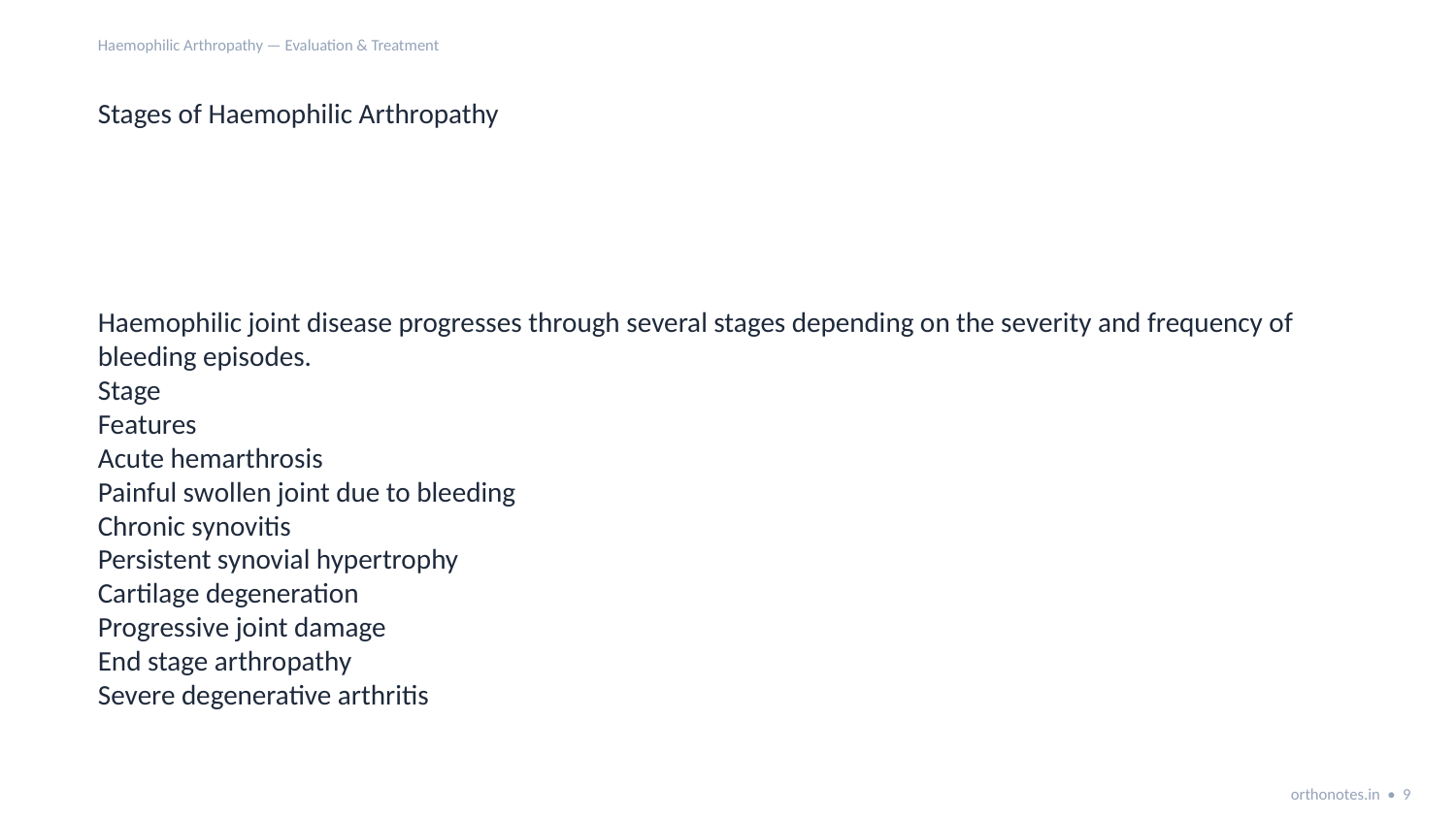

Haemophilic Arthropathy — Evaluation & Treatment
Stages of Haemophilic Arthropathy
Haemophilic joint disease progresses through several stages depending on the severity and frequency of bleeding episodes.
Stage
Features
Acute hemarthrosis
Painful swollen joint due to bleeding
Chronic synovitis
Persistent synovial hypertrophy
Cartilage degeneration
Progressive joint damage
End stage arthropathy
Severe degenerative arthritis
orthonotes.in  •  9